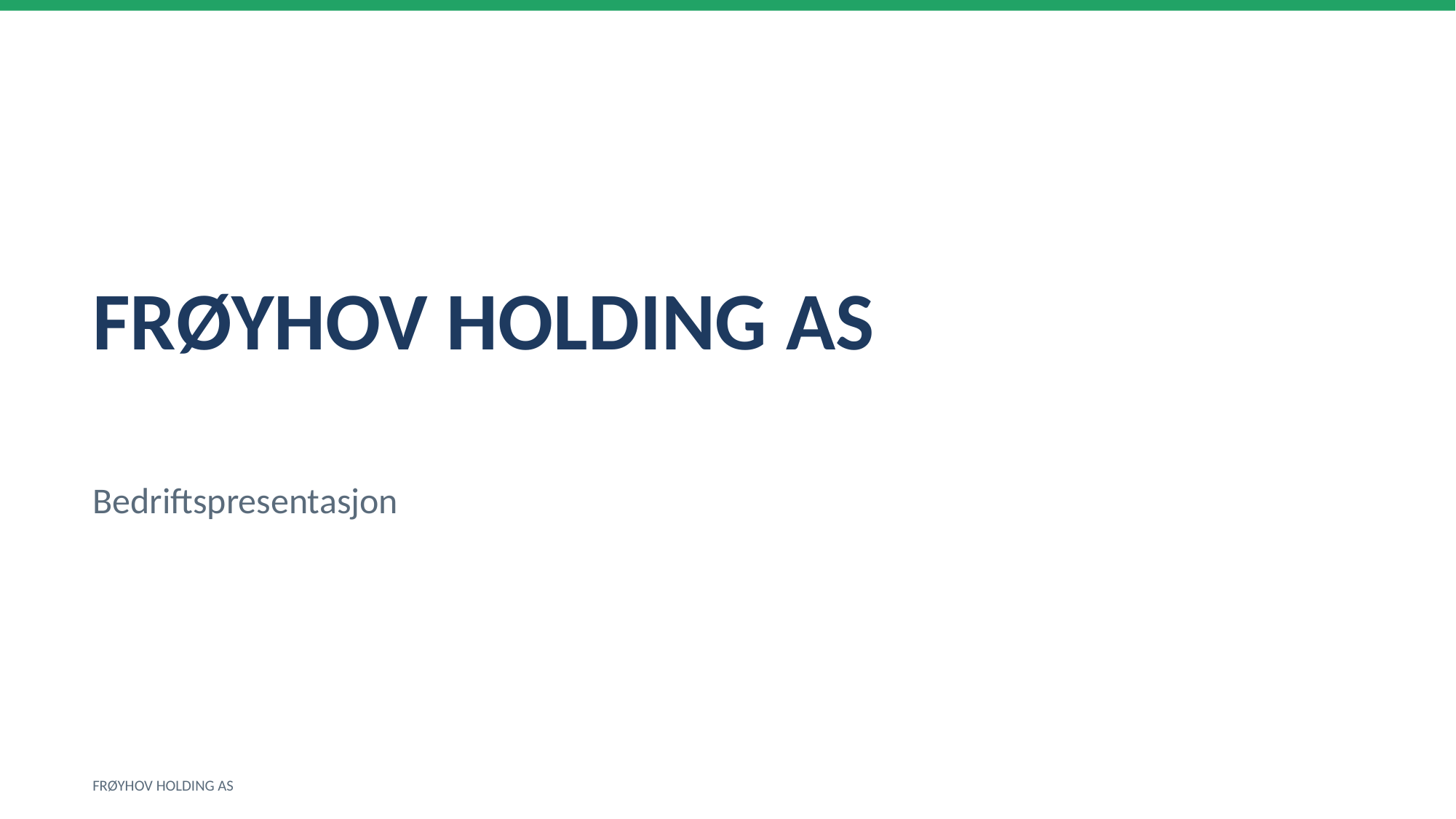

FRØYHOV HOLDING AS
Bedriftspresentasjon
FRØYHOV HOLDING AS